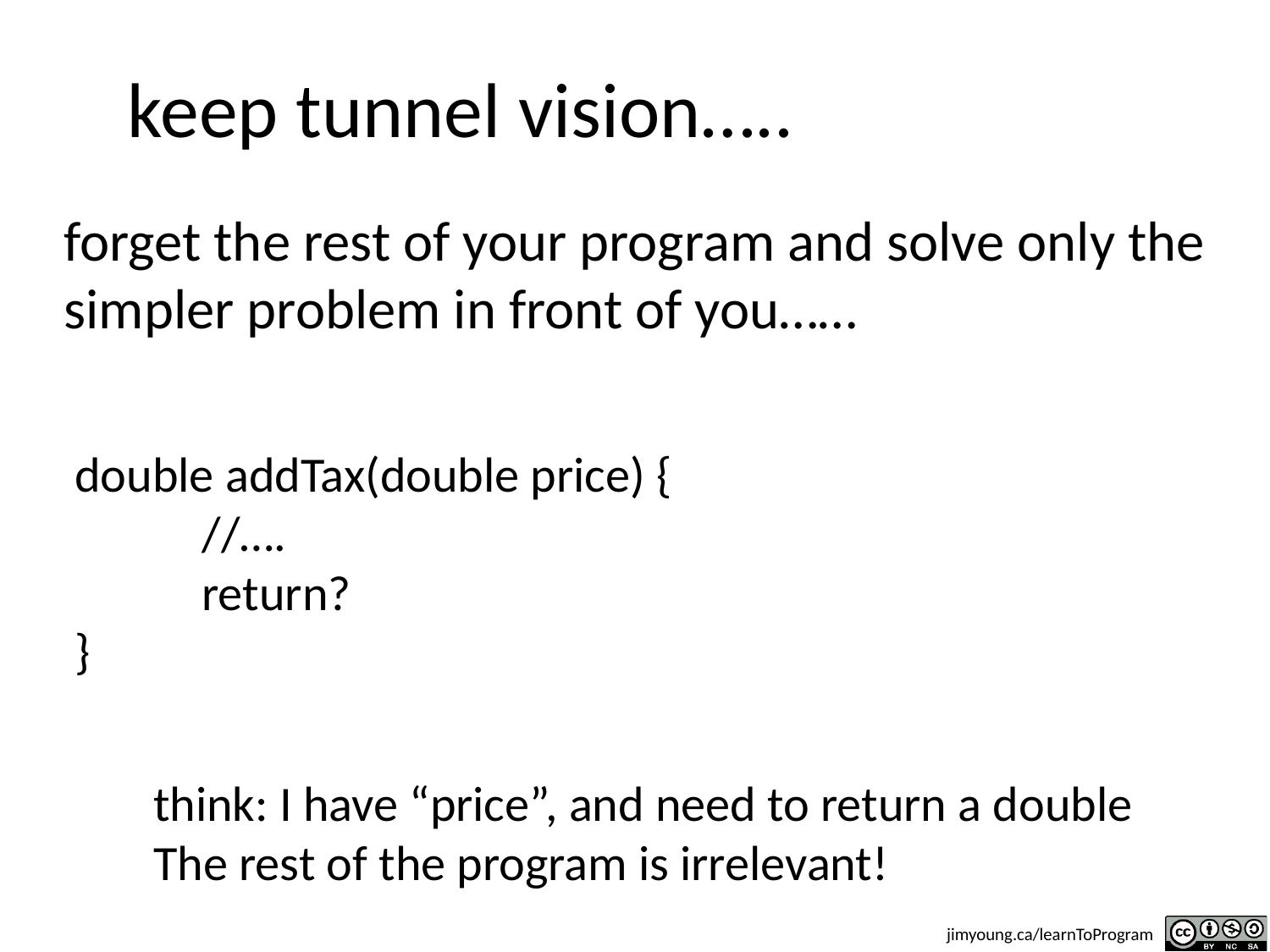

# keep tunnel vision…..
forget the rest of your program and solve only the simpler problem in front of you……
double addTax(double price) {
	//….
	return?
}

think: I have “price”, and need to return a double
The rest of the program is irrelevant!